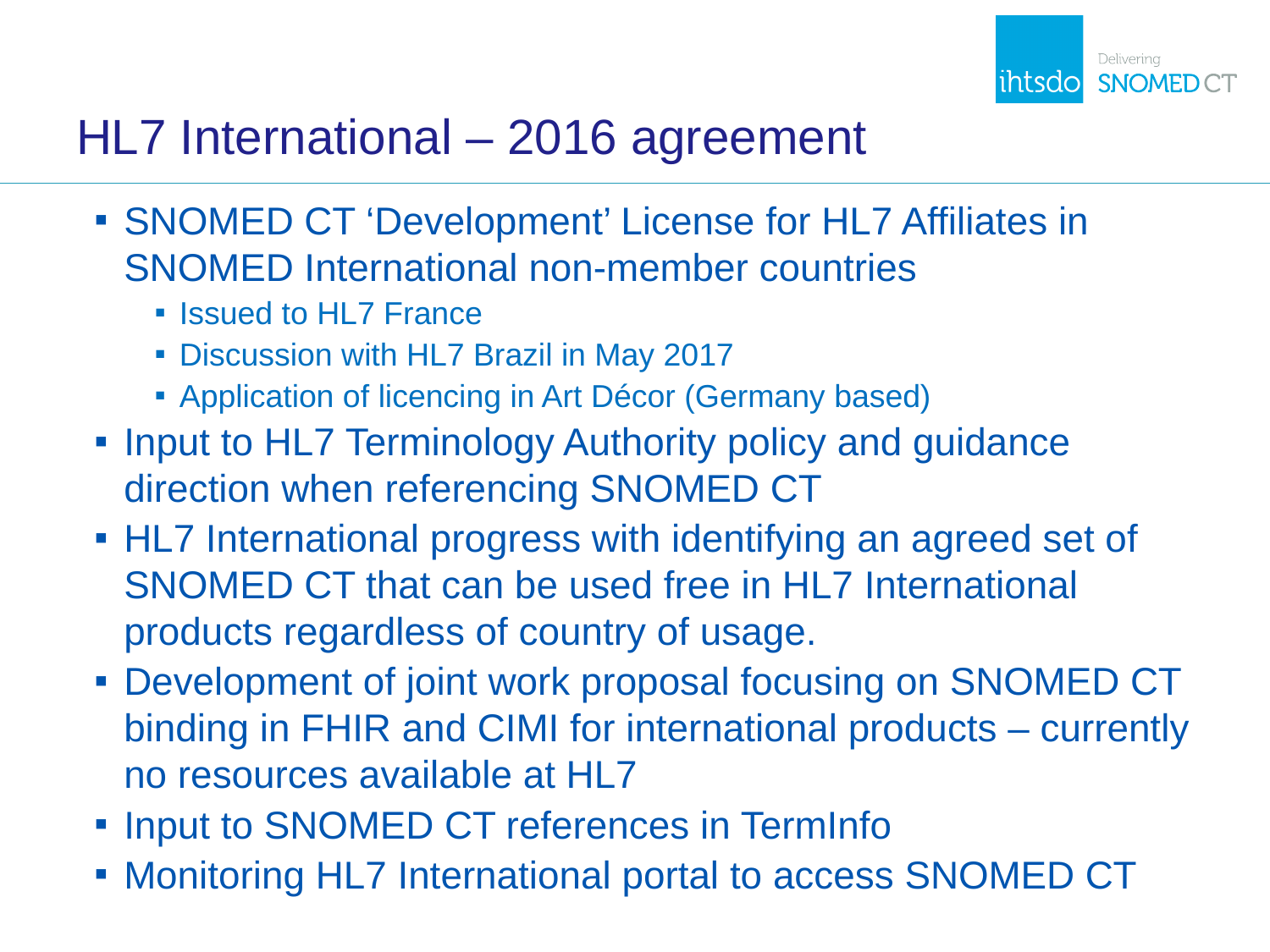

# HL7 International – 2016 agreement
SNOMED CT ‘Development’ License for HL7 Affiliates in SNOMED International non-member countries
Issued to HL7 France
Discussion with HL7 Brazil in May 2017
Application of licencing in Art Décor (Germany based)
Input to HL7 Terminology Authority policy and guidance direction when referencing SNOMED CT
HL7 International progress with identifying an agreed set of SNOMED CT that can be used free in HL7 International products regardless of country of usage.
Development of joint work proposal focusing on SNOMED CT binding in FHIR and CIMI for international products – currently no resources available at HL7
Input to SNOMED CT references in TermInfo
Monitoring HL7 International portal to access SNOMED CT